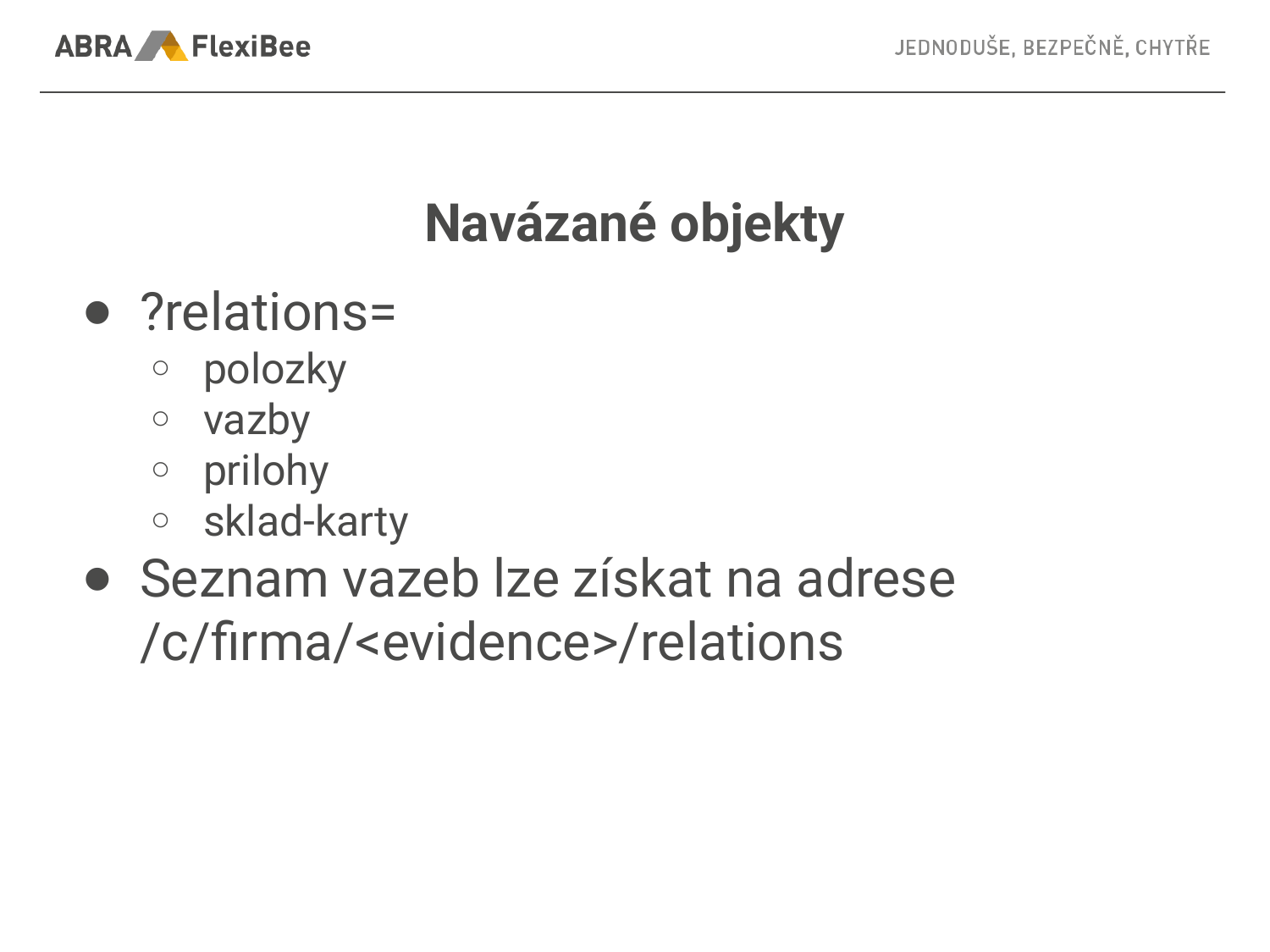

# Navázané objekty
?relations=
polozky
vazby
prilohy
sklad-karty
Seznam vazeb lze získat na adrese
/c/firma/<evidence>/relations